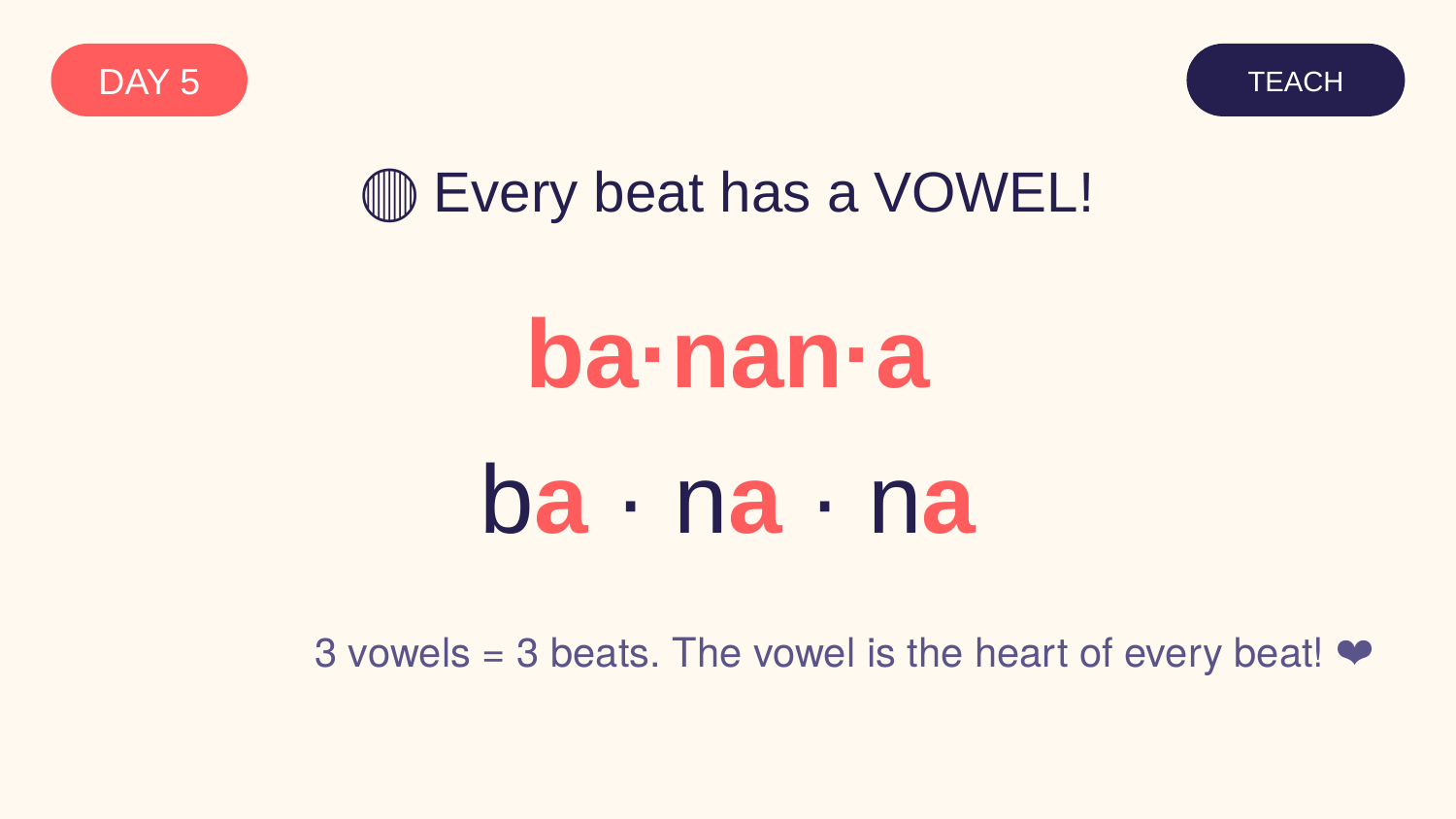

DAY 5

TEACH
🔴 Every beat has a VOWEL!
ba·nan·a
ba · na · na
3 vowels = 3 beats. The vowel is the heart of every beat! ❤️